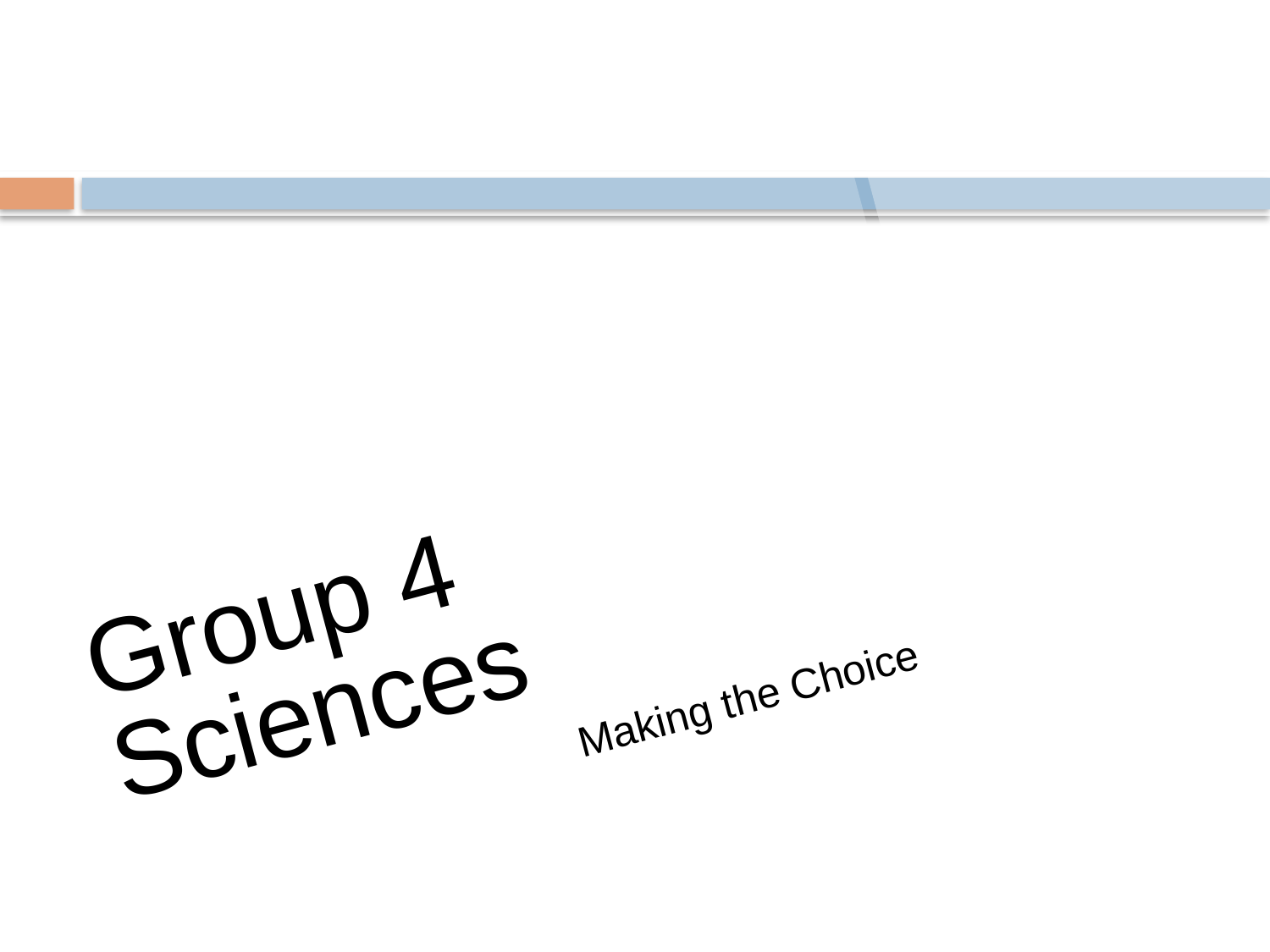

# Group 4 Sciences
Making the Choice